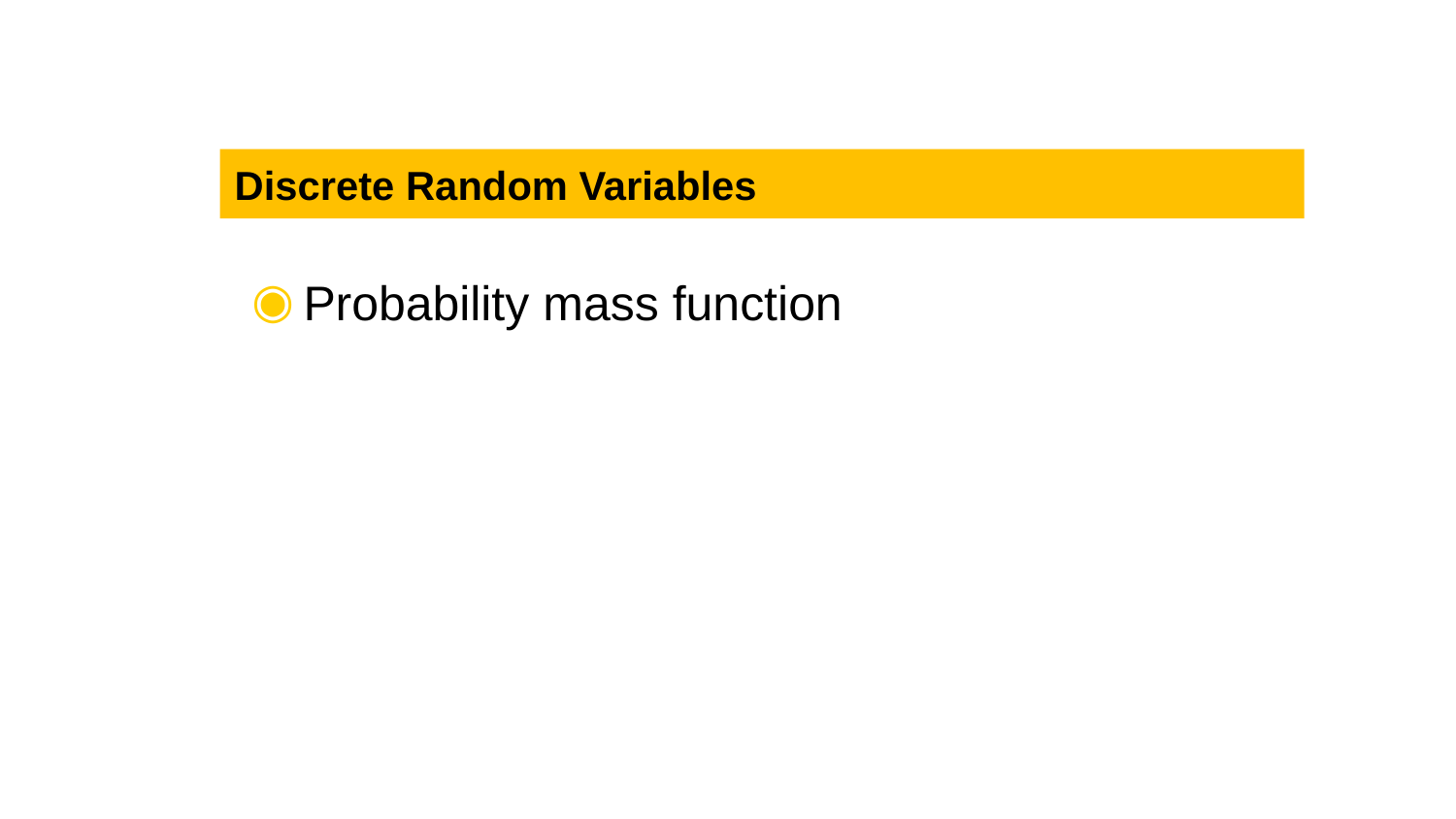

# Discrete Random Variables
Probability mass function